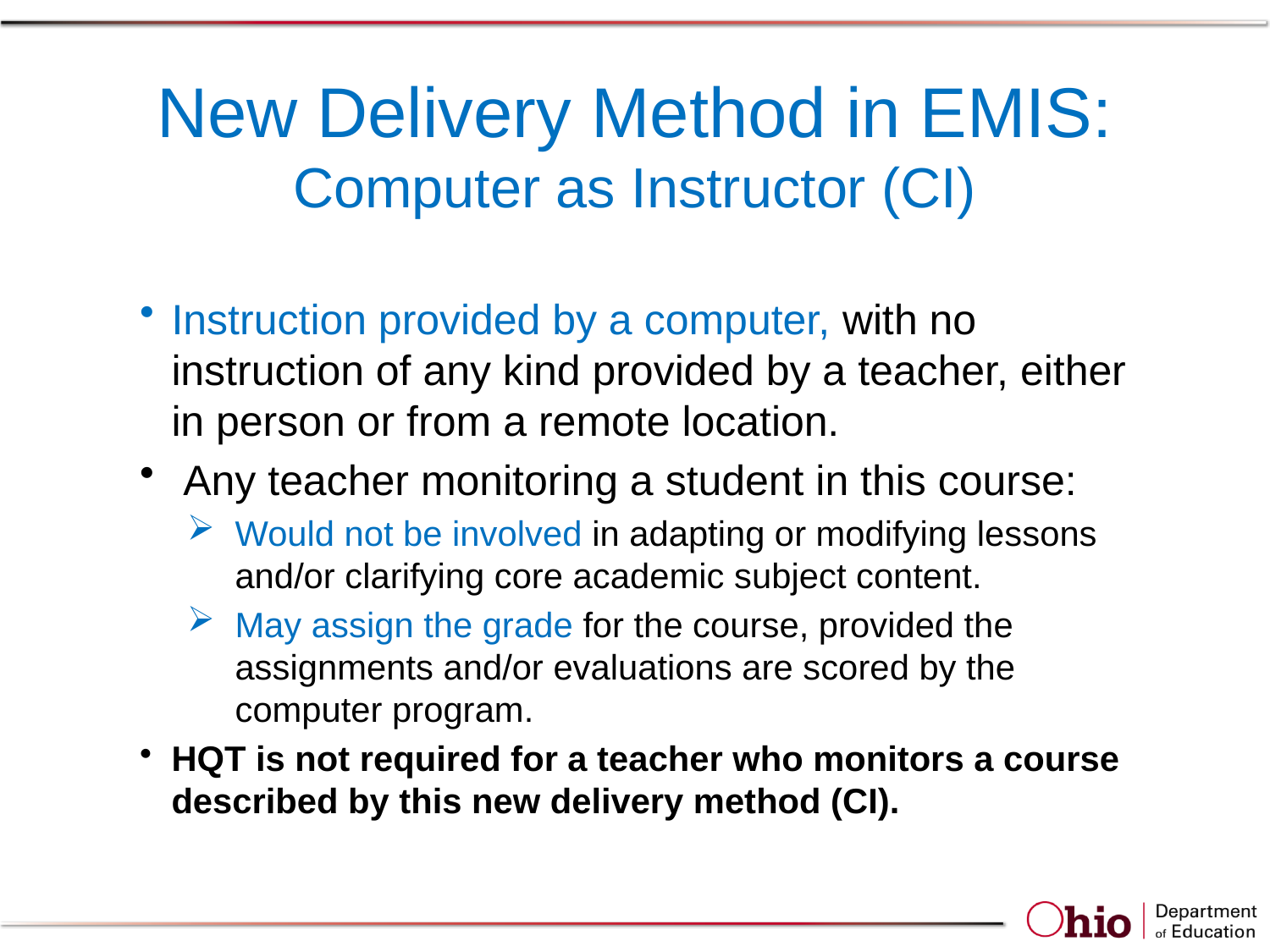

# New Delivery Method in EMIS: Computer as Instructor (CI)
Instruction provided by a computer, with no instruction of any kind provided by a teacher, either in person or from a remote location.
 Any teacher monitoring a student in this course:
Would not be involved in adapting or modifying lessons and/or clarifying core academic subject content.
May assign the grade for the course, provided the assignments and/or evaluations are scored by the computer program.
HQT is not required for a teacher who monitors a course described by this new delivery method (CI).